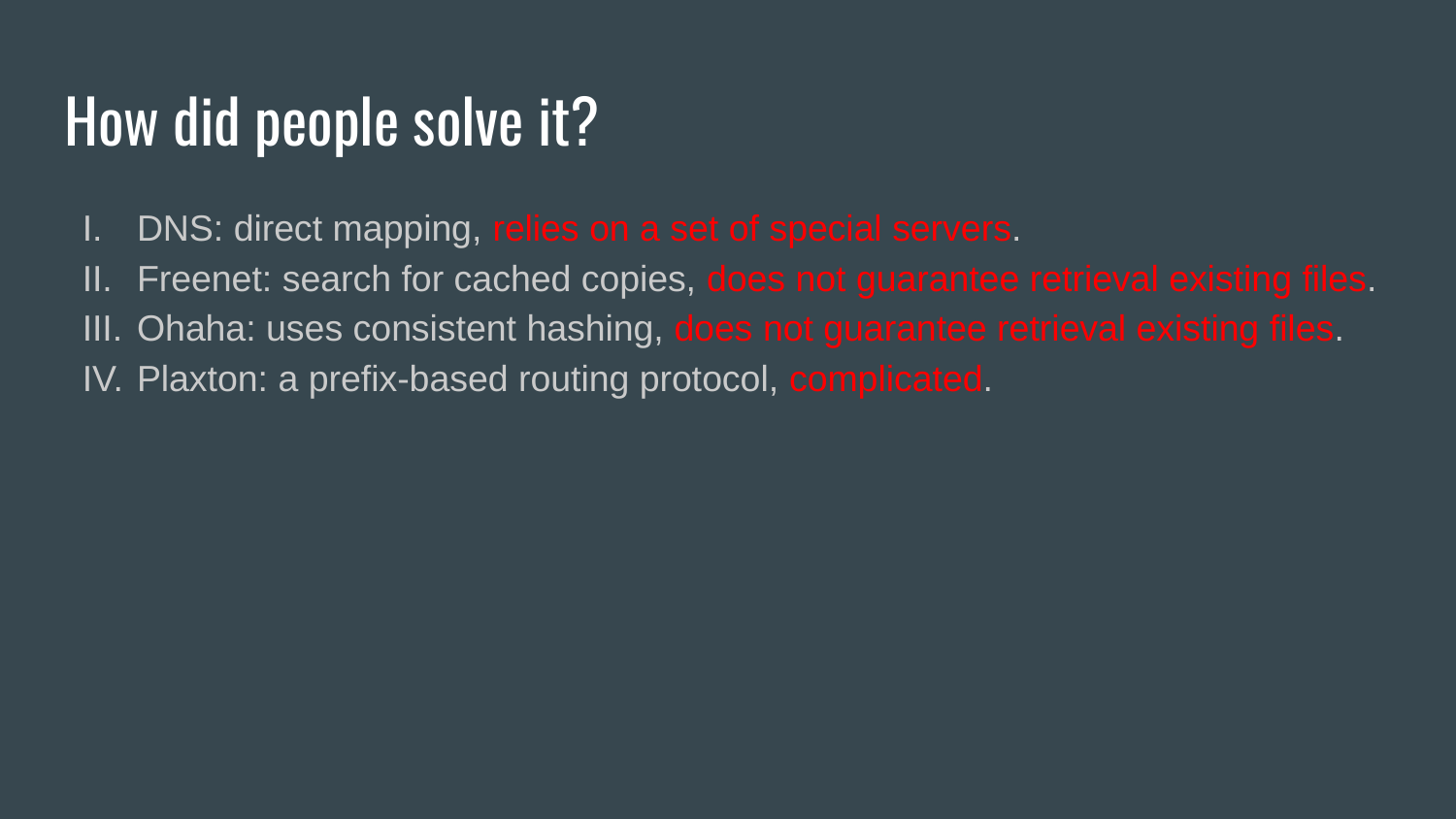

# How did people solve it?
DNS: direct mapping, relies on a set of special servers.
Freenet: search for cached copies, does not guarantee retrieval existing files.
Ohaha: uses consistent hashing, does not guarantee retrieval existing files.
Plaxton: a prefix-based routing protocol, complicated.